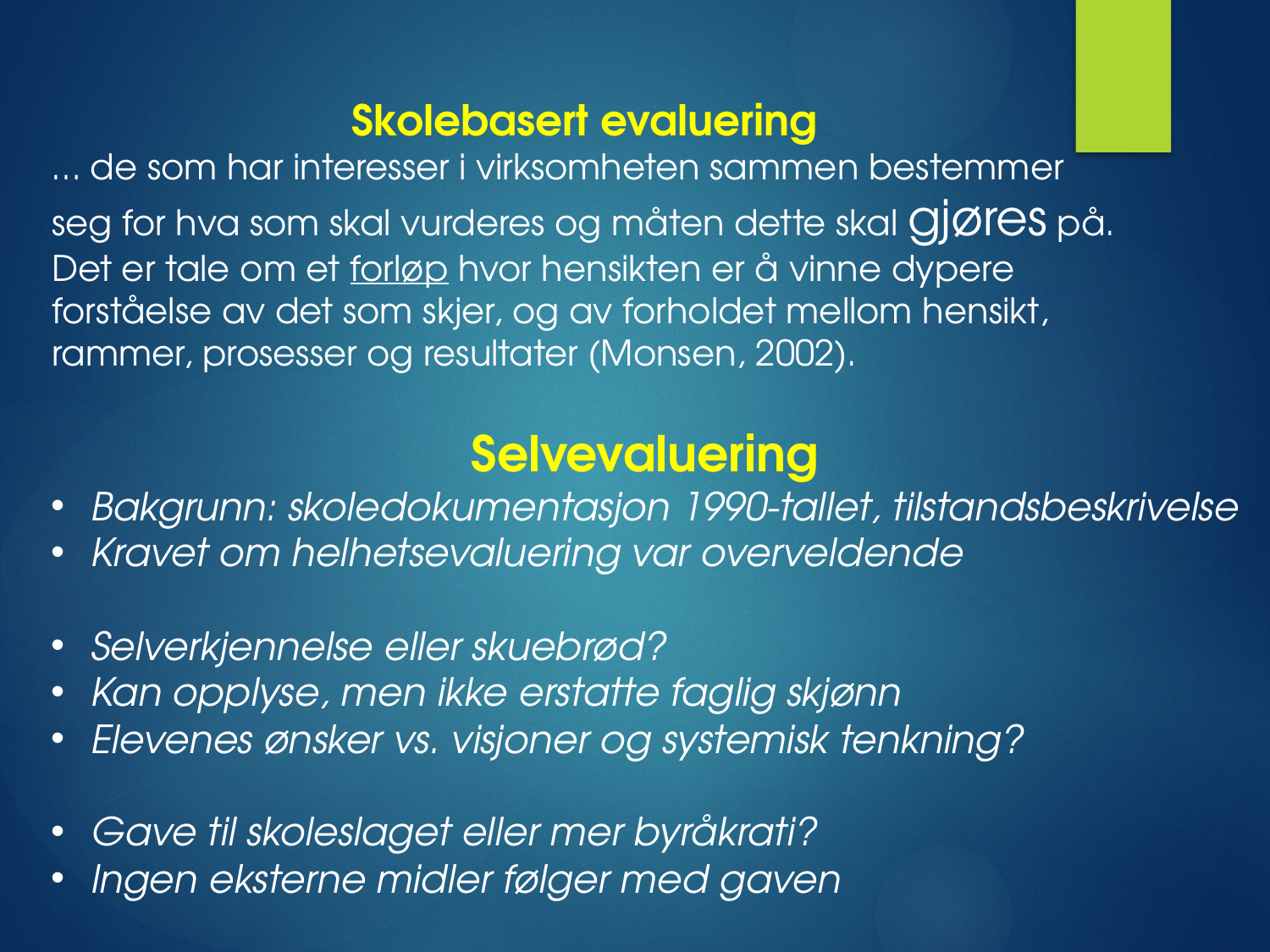

Skolebasert evaluering
… de som har interesser i virksomheten sammen bestemmer seg for hva som skal vurderes og måten dette skal gjøres på. Det er tale om et forløp hvor hensikten er å vinne dypere forståelse av det som skjer, og av forholdet mellom hensikt, rammer, prosesser og resultater (Monsen, 2002).
Selvevaluering
Bakgrunn: skoledokumentasjon 1990-tallet, tilstandsbeskrivelse
Kravet om helhetsevaluering var overveldende

Selverkjennelse eller skuebrød?
Kan opplyse, men ikke erstatte faglig skjønn
Elevenes ønsker vs. visjoner og systemisk tenkning?

Gave til skoleslaget eller mer byråkrati?
Ingen eksterne midler følger med gaven